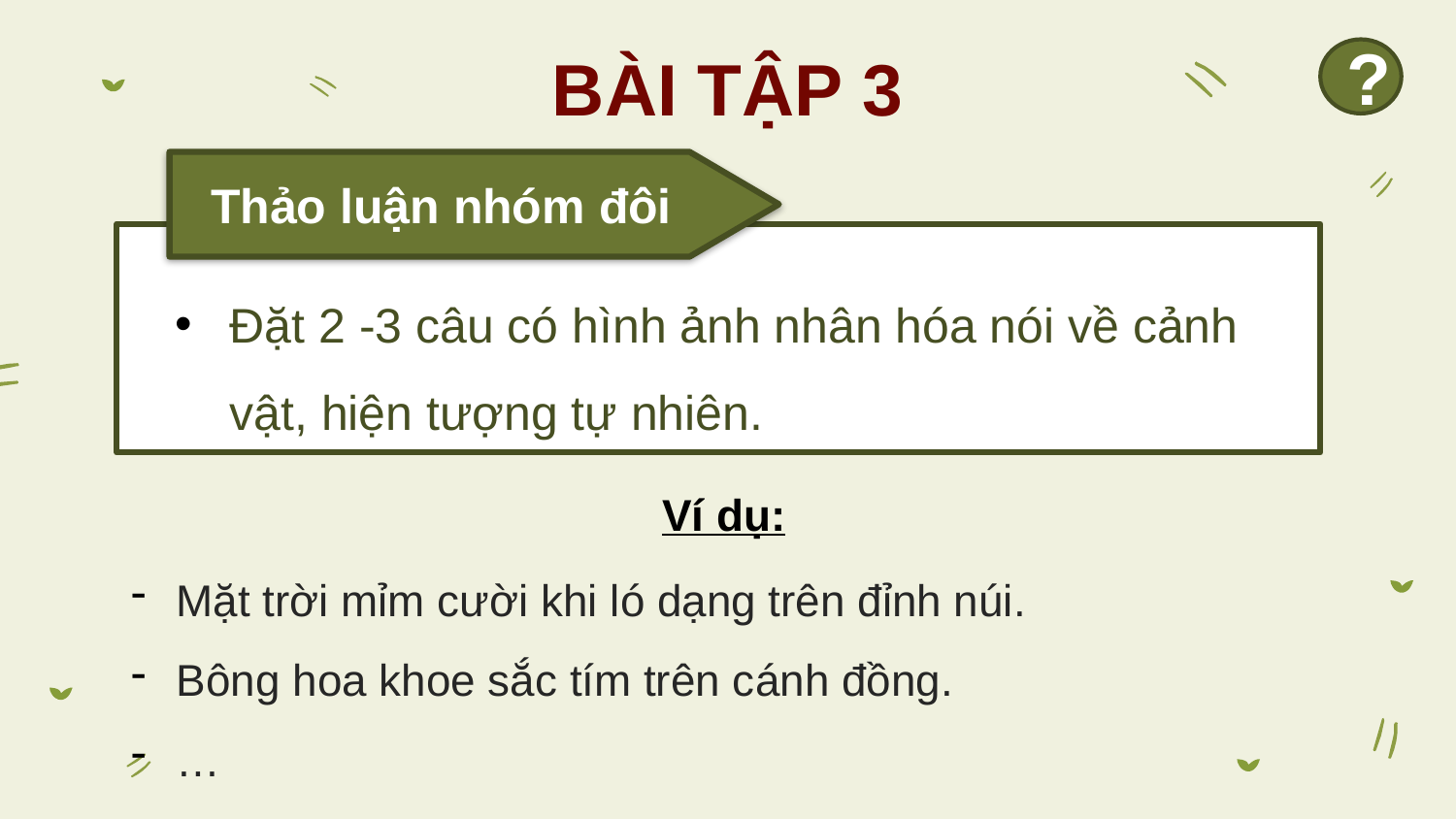

BÀI TẬP 3
?
  Thảo luận nhóm đôi
Đặt 2 -3 câu có hình ảnh nhân hóa nói về cảnh vật, hiện tượng tự nhiên.
Ví dụ:
Mặt trời mỉm cười khi ló dạng trên đỉnh núi.
Bông hoa khoe sắc tím trên cánh đồng.
…